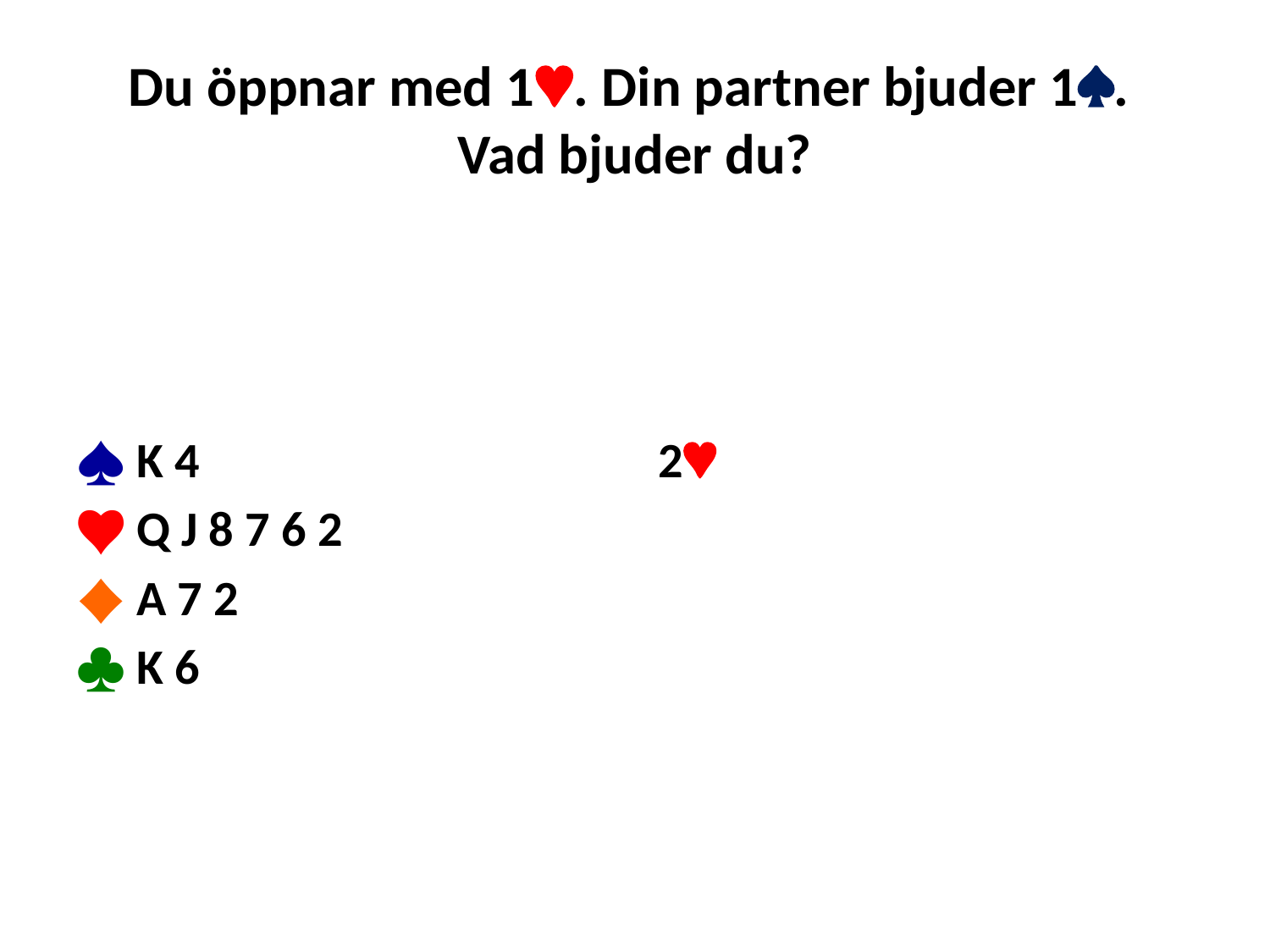

# Du öppnar med 1♥. Din partner bjuder 1♠. Vad bjuder du?

♠ K 4
♥ Q J 8 7 6 2
♦ A 7 2
♣ K 6

2♥